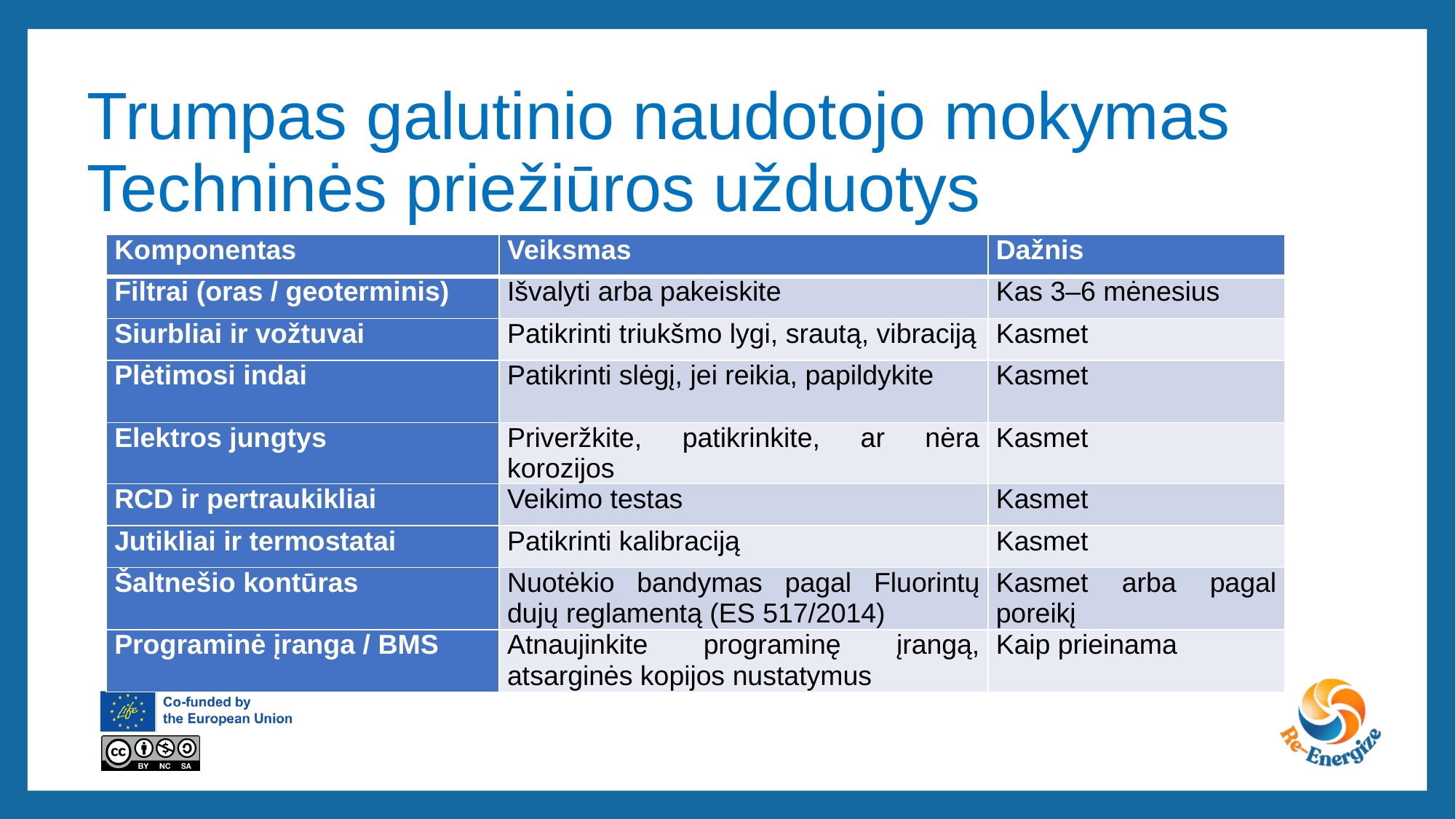

# Trumpas galutinio naudotojo mokymas Techninės priežiūros užduotys
| Komponentas | Veiksmas | Dažnis |
| --- | --- | --- |
| Filtrai (oras / geoterminis) | Išvalyti arba pakeiskite | Kas 3–6 mėnesius |
| Siurbliai ir vožtuvai | Patikrinti triukšmo lygi, srautą, vibraciją | Kasmet |
| Plėtimosi indai | Patikrinti slėgį, jei reikia, papildykite | Kasmet |
| Elektros jungtys | Priveržkite, patikrinkite, ar nėra korozijos | Kasmet |
| RCD ir pertraukikliai | Veikimo testas | Kasmet |
| Jutikliai ir termostatai | Patikrinti kalibraciją | Kasmet |
| Šaltnešio kontūras | Nuotėkio bandymas pagal Fluorintų dujų reglamentą (ES 517/2014) | Kasmet arba pagal poreikį |
| Programinė įranga / BMS | Atnaujinkite programinę įrangą, atsarginės kopijos nustatymus | Kaip prieinama |